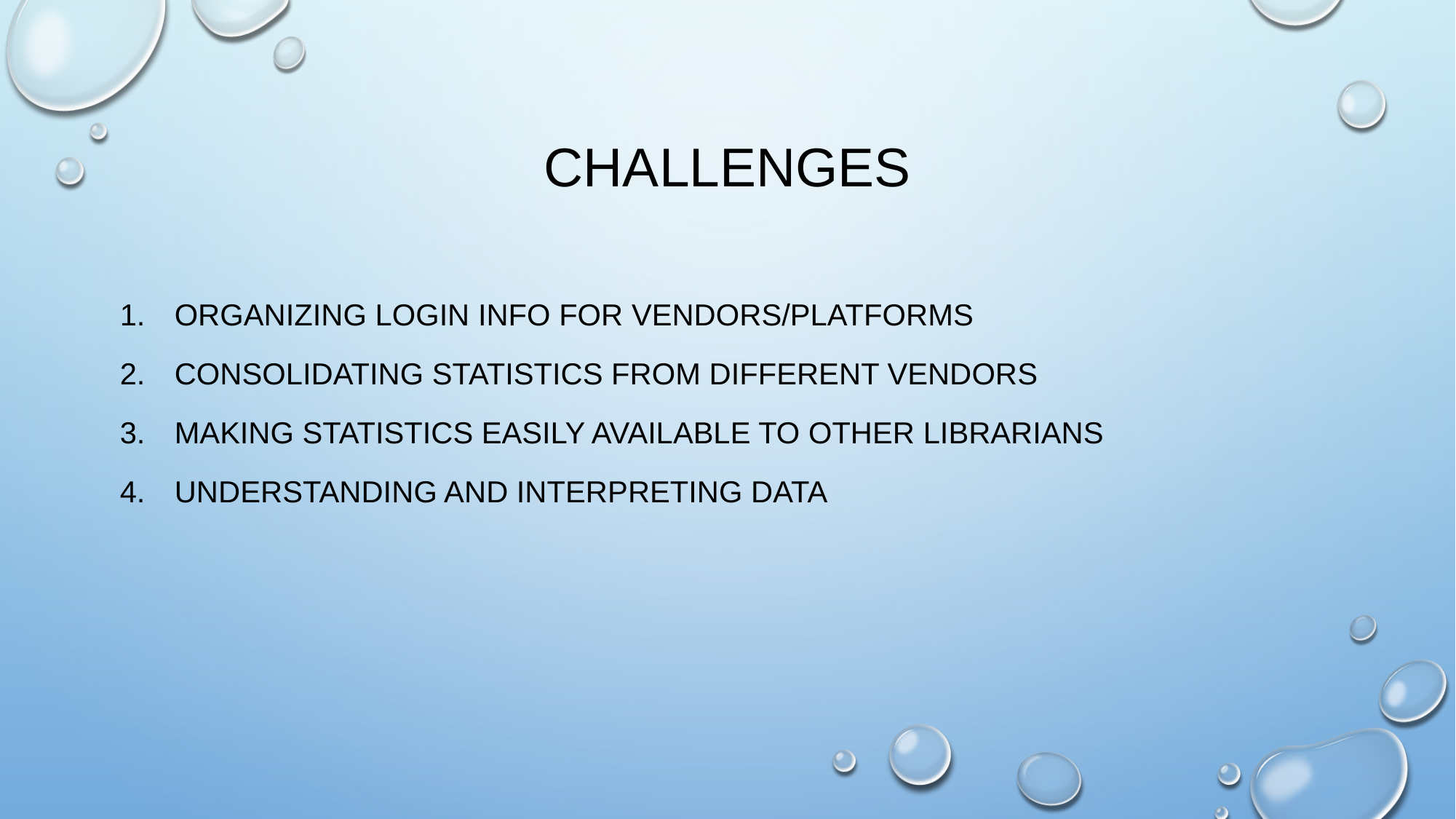

# Challenges
Organizing login info for vendors/platforms
Consolidating statistics from different vendors
Making statistics easily available to other librarians
UNDERSTANDING and Interpreting data